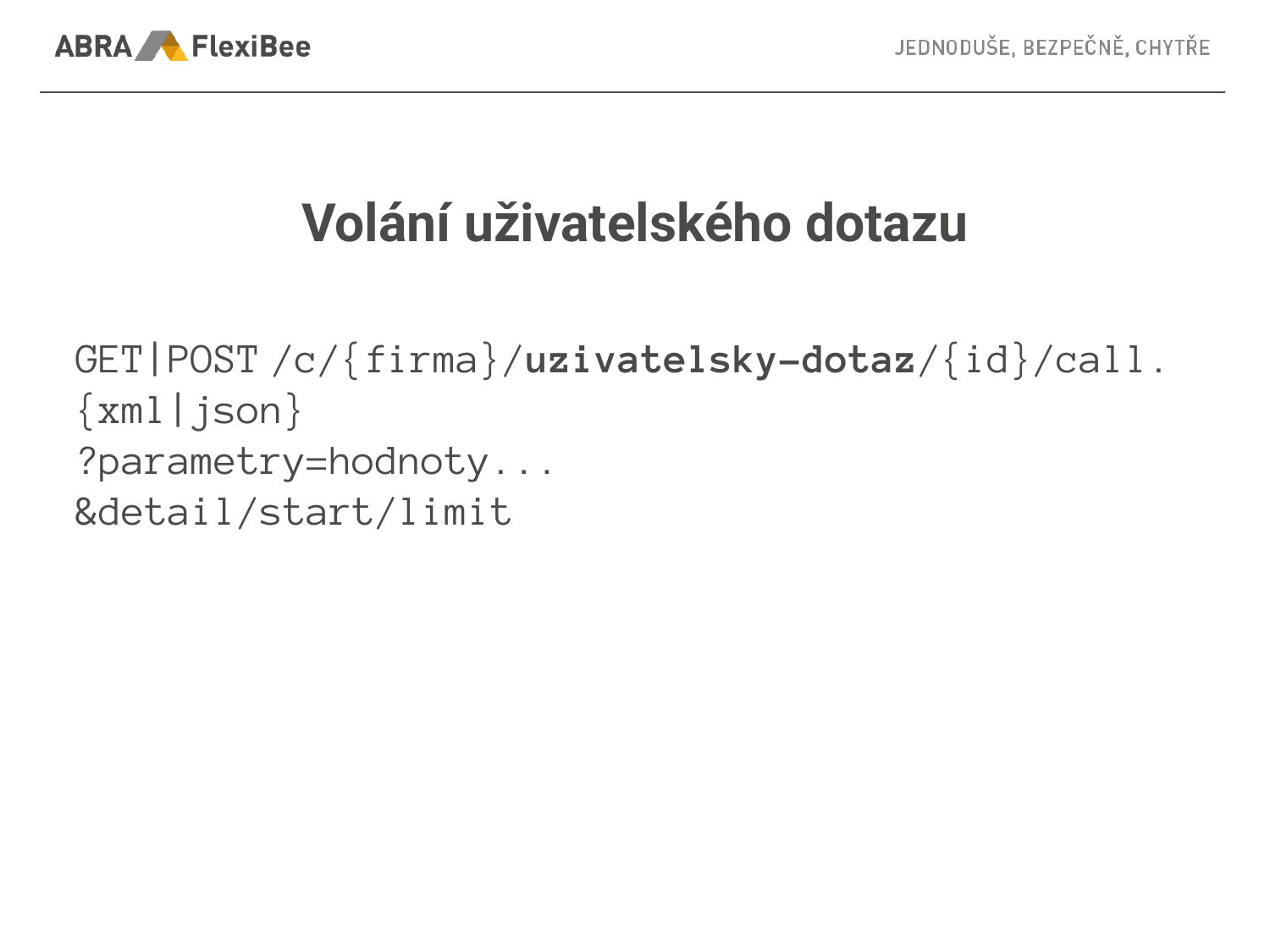

# Volání uživatelského dotazu
GET|POST /c/{firma}/uzivatelsky-dotaz/{id}/call.{xml|json}
?parametry=hodnoty...
&detail/start/limit